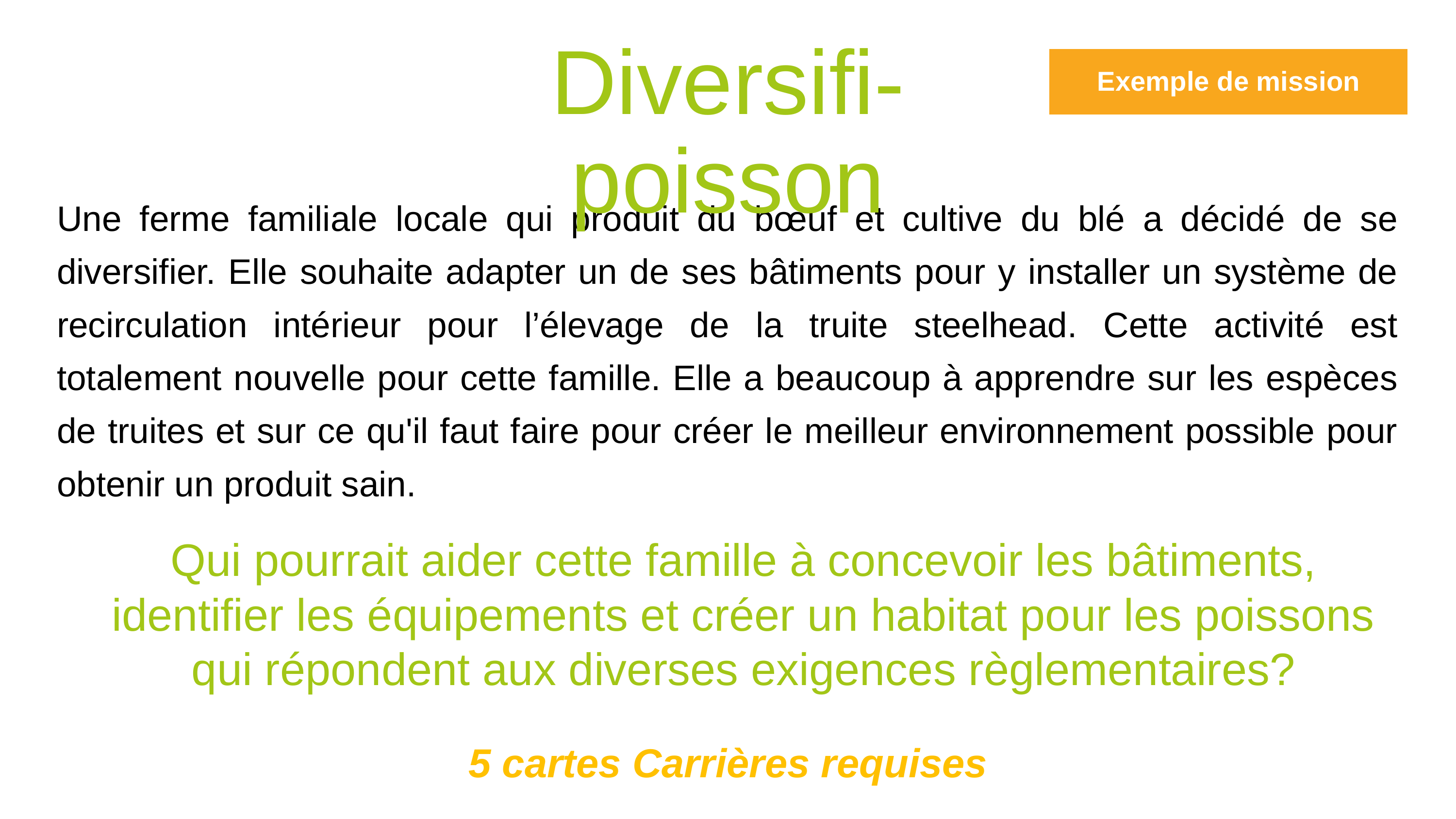

Diversifi-poisson

Exemple de mission
Une ferme familiale locale qui produit du bœuf et cultive du blé a décidé de se diversifier. Elle souhaite adapter un de ses bâtiments pour y installer un système de recirculation intérieur pour l’élevage de la truite steelhead. Cette activité est totalement nouvelle pour cette famille. Elle a beaucoup à apprendre sur les espèces de truites et sur ce qu'il faut faire pour créer le meilleur environnement possible pour obtenir un produit sain.
Qui pourrait aider cette famille à concevoir les bâtiments, identifier les équipements et créer un habitat pour les poissons qui répondent aux diverses exigences règlementaires?
5 cartes Carrières requises